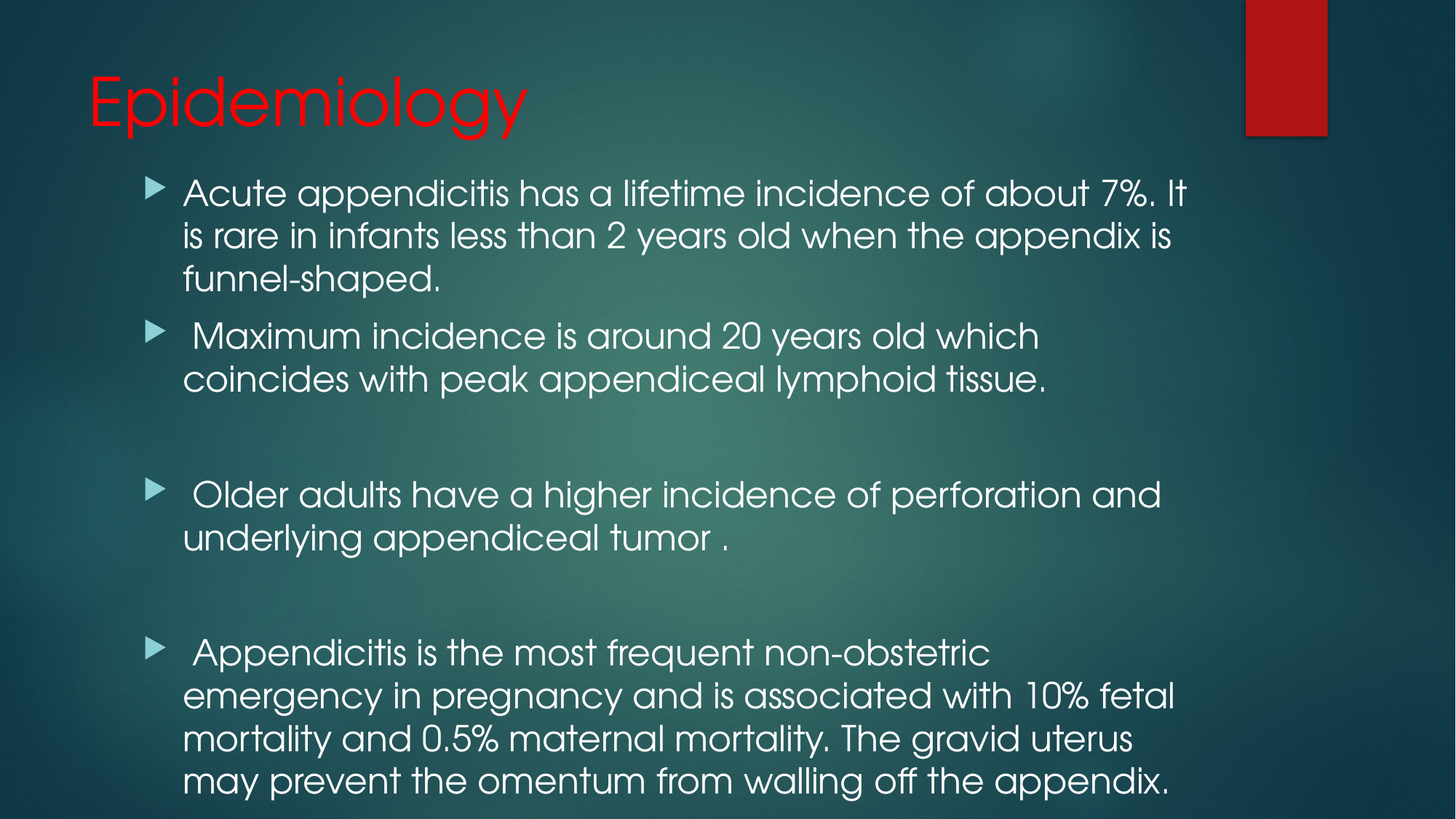

# Epidemiology
Acute appendicitis has a lifetime incidence of about 7%. It is rare in infants less than 2 years old when the appendix is funnel-shaped.
 Maximum incidence is around 20 years old which coincides with peak appendiceal lymphoid tissue.

 Older adults have a higher incidence of perforation and underlying appendiceal tumor .

 Appendicitis is the most frequent non-obstetric emergency in pregnancy and is associated with 10% fetal mortality and 0.5% maternal mortality. The gravid uterus may prevent the omentum from walling off the appendix.